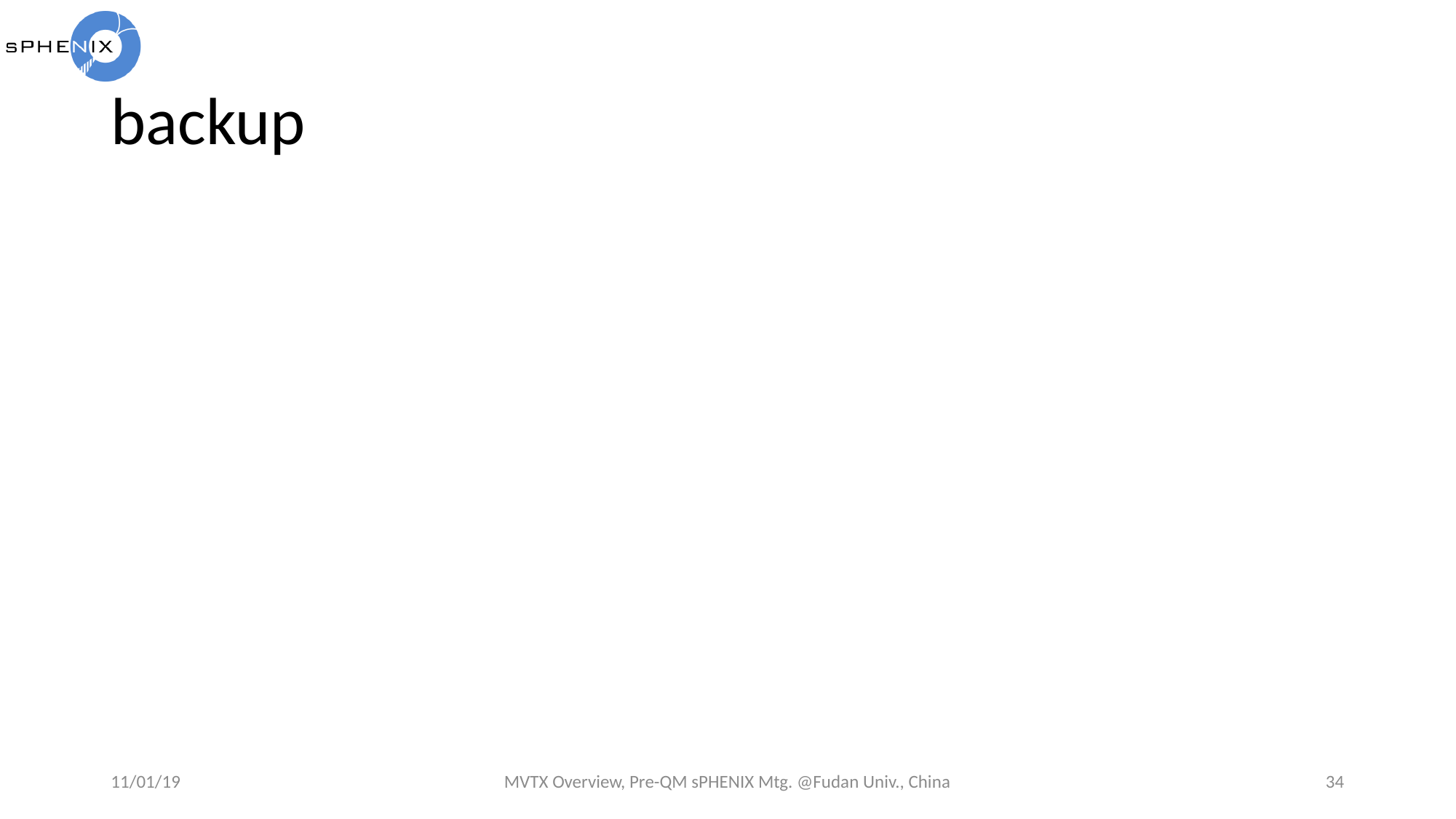

# backup
11/01/19
MVTX Overview, Pre-QM sPHENIX Mtg. @Fudan Univ., China
34